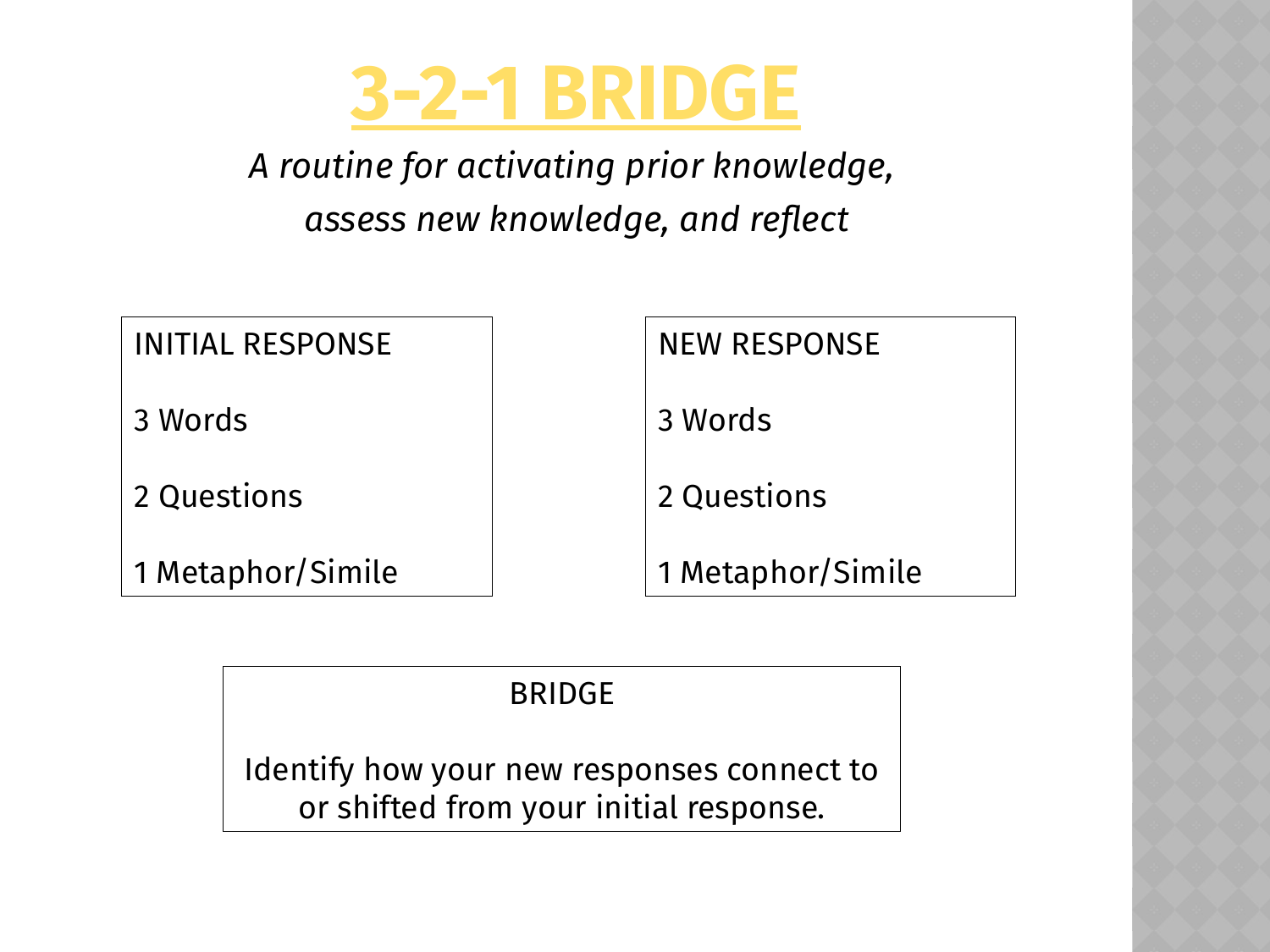

3-2-1 Bridge
A routine for activating prior knowledge,
assess new knowledge, and reflect
INITIAL RESPONSE
3 Words
2 Questions
1 Metaphor/Simile
NEW RESPONSE
3 Words
2 Questions
1 Metaphor/Simile
BRIDGE

Identify how your new responses connect to or shifted from your initial response.